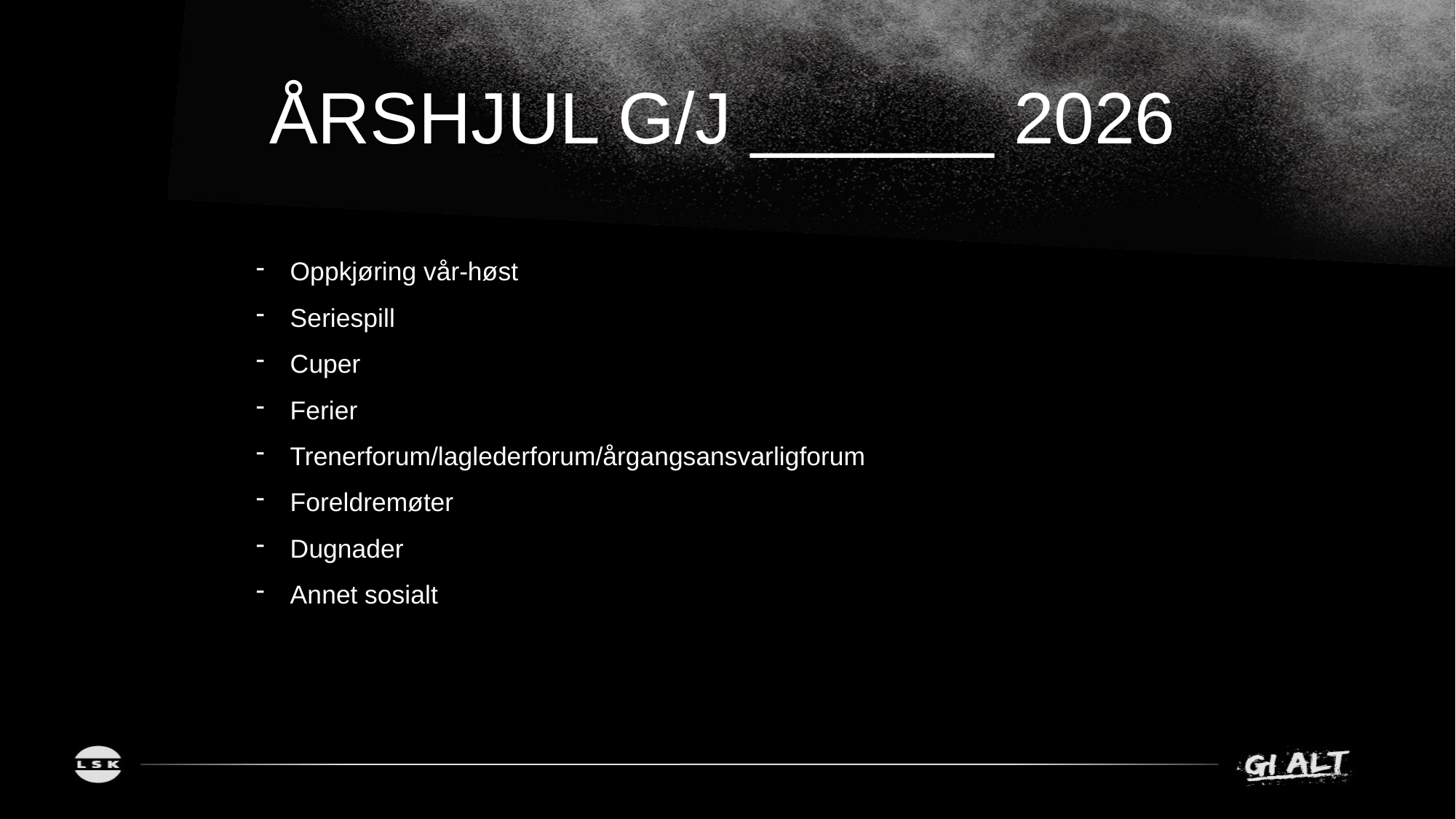

# ÅRSHJUL G/J ______ 2026
Oppkjøring vår-høst
Seriespill
Cuper
Ferier
Trenerforum/laglederforum/årgangsansvarligforum
Foreldremøter
Dugnader
Annet sosialt